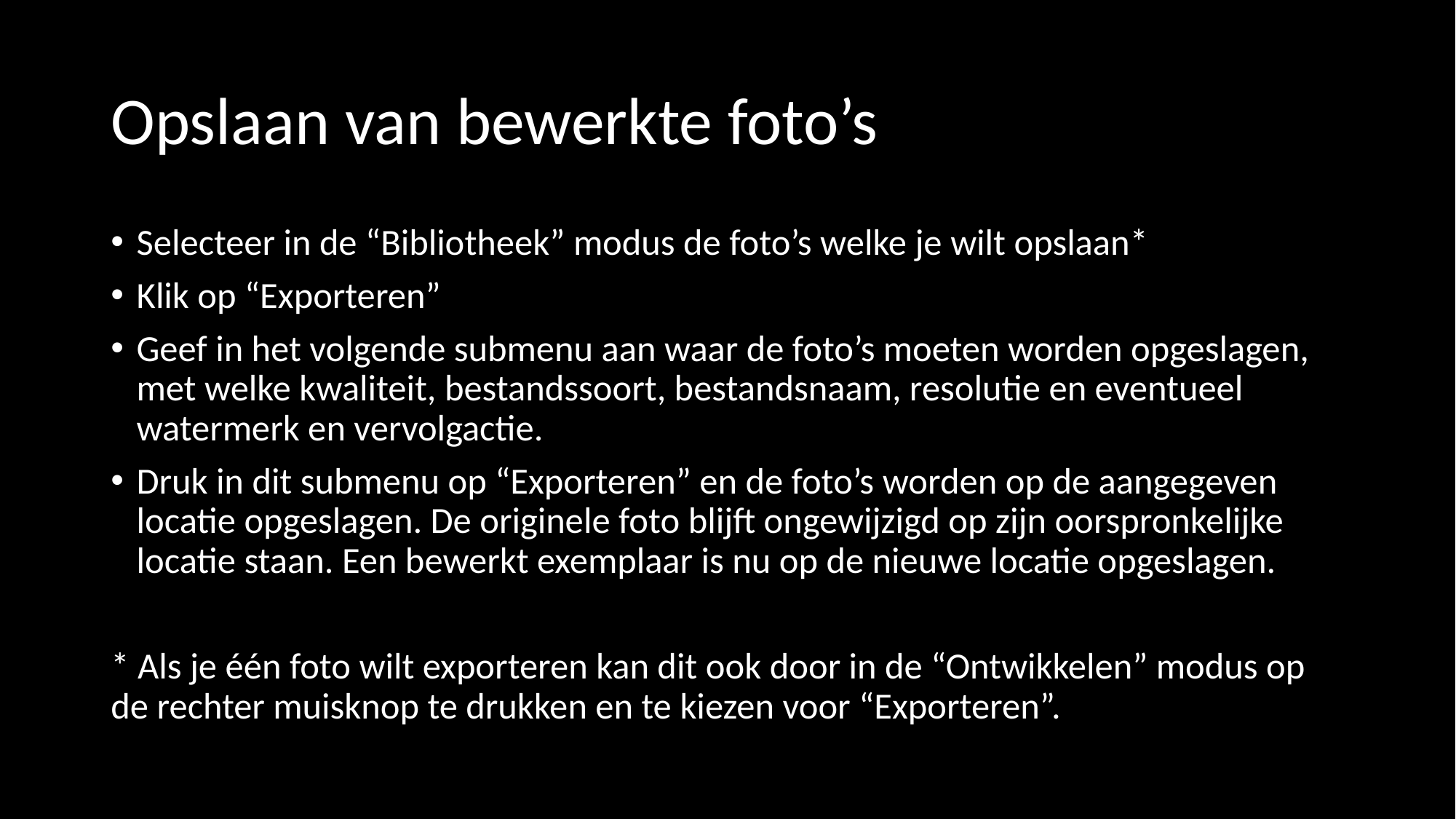

# Opslaan van bewerkte foto’s
Selecteer in de “Bibliotheek” modus de foto’s welke je wilt opslaan*
Klik op “Exporteren”
Geef in het volgende submenu aan waar de foto’s moeten worden opgeslagen, met welke kwaliteit, bestandssoort, bestandsnaam, resolutie en eventueel watermerk en vervolgactie.
Druk in dit submenu op “Exporteren” en de foto’s worden op de aangegeven locatie opgeslagen. De originele foto blijft ongewijzigd op zijn oorspronkelijke locatie staan. Een bewerkt exemplaar is nu op de nieuwe locatie opgeslagen.

* Als je één foto wilt exporteren kan dit ook door in de “Ontwikkelen” modus op de rechter muisknop te drukken en te kiezen voor “Exporteren”.